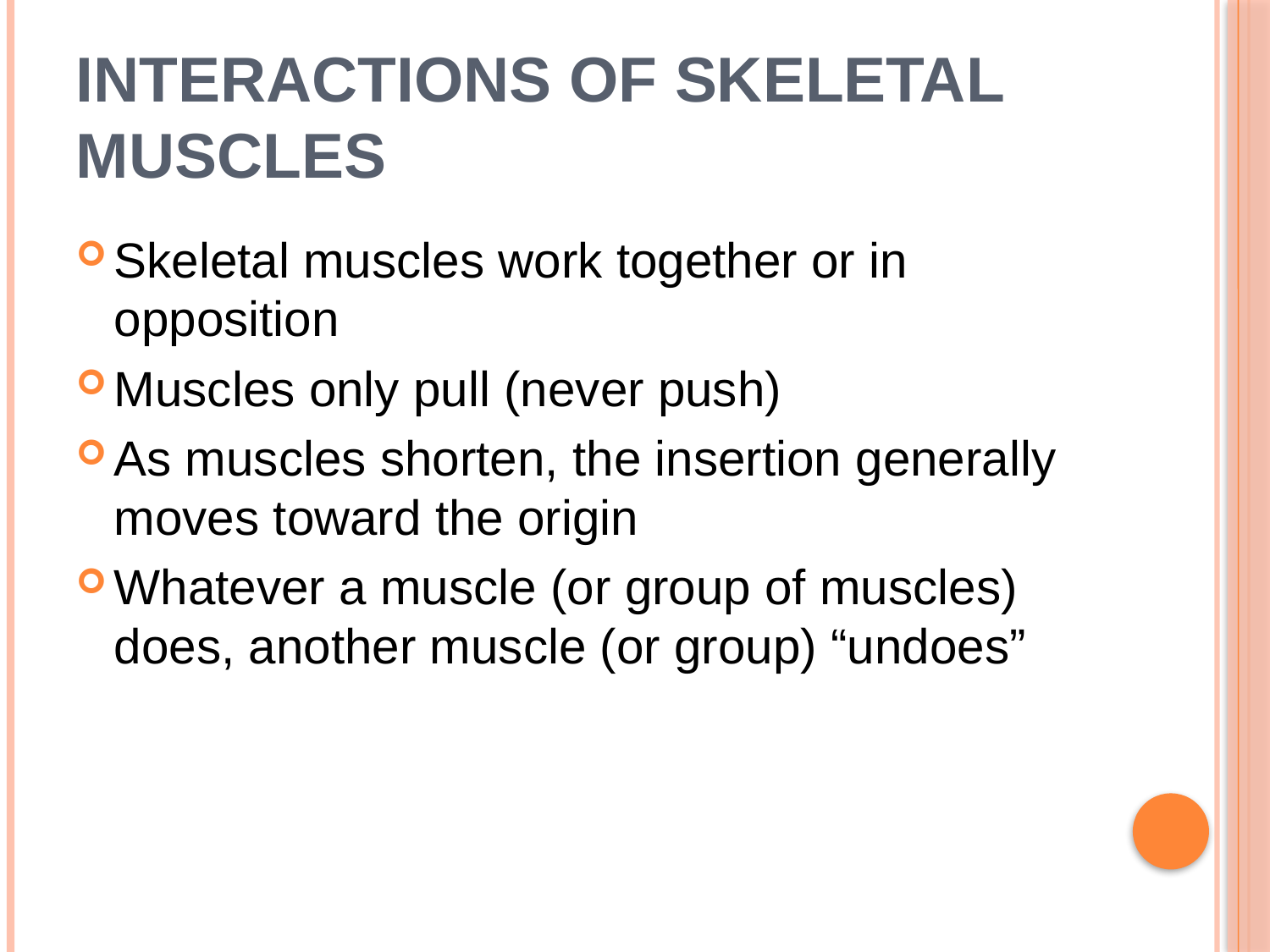

# Interactions of Skeletal Muscles
Skeletal muscles work together or in opposition
Muscles only pull (never push)
As muscles shorten, the insertion generally moves toward the origin
Whatever a muscle (or group of muscles) does, another muscle (or group) “undoes”